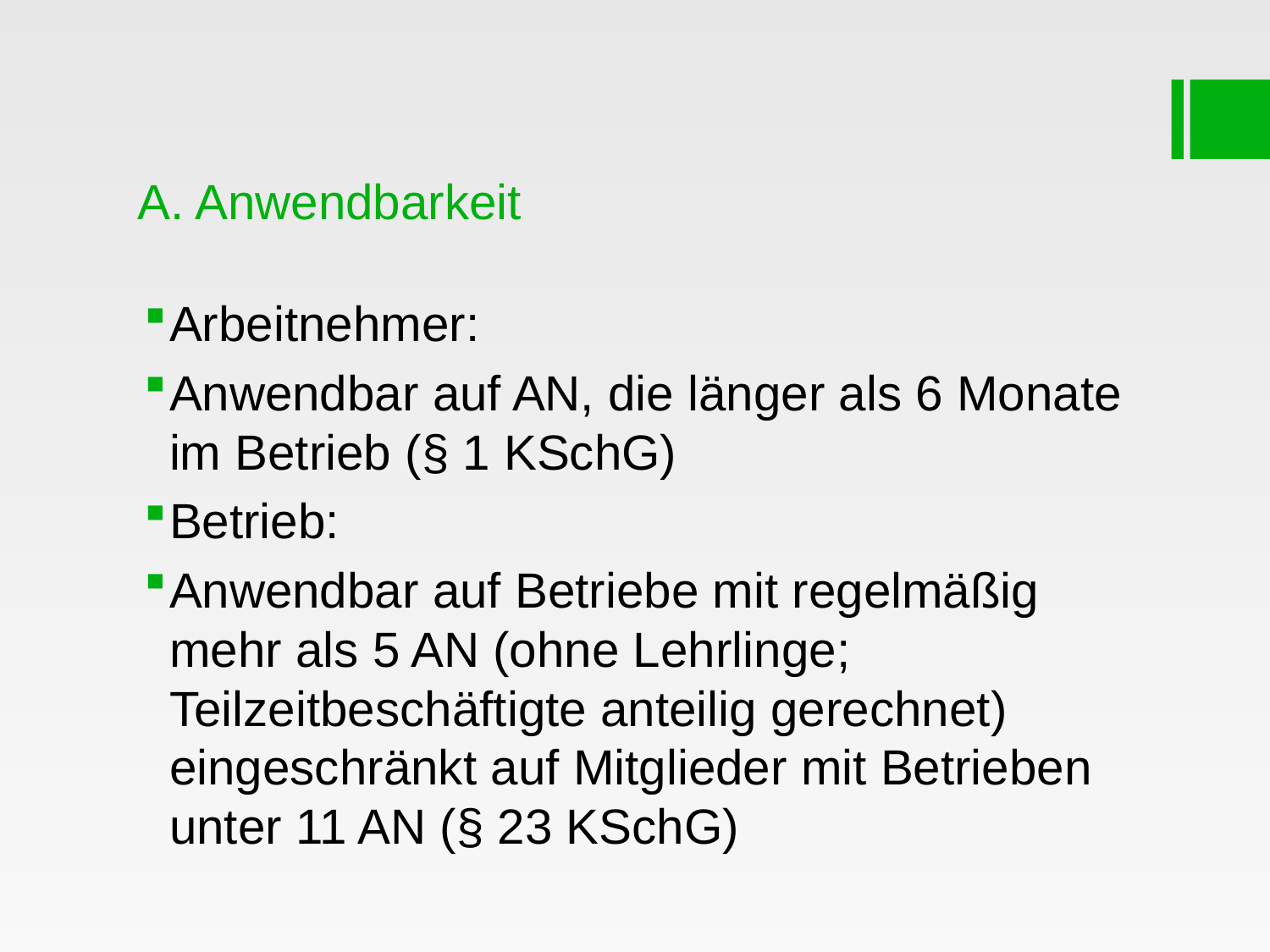

# A. Anwendbarkeit
Arbeitnehmer:
Anwendbar auf AN, die länger als 6 Monate im Betrieb (§ 1 KSchG)
Betrieb:
Anwendbar auf Betriebe mit regelmäßig mehr als 5 AN (ohne Lehrlinge; Teilzeitbeschäftigte anteilig gerechnet) eingeschränkt auf Mitglieder mit Betrieben unter 11 AN (§ 23 KSchG)